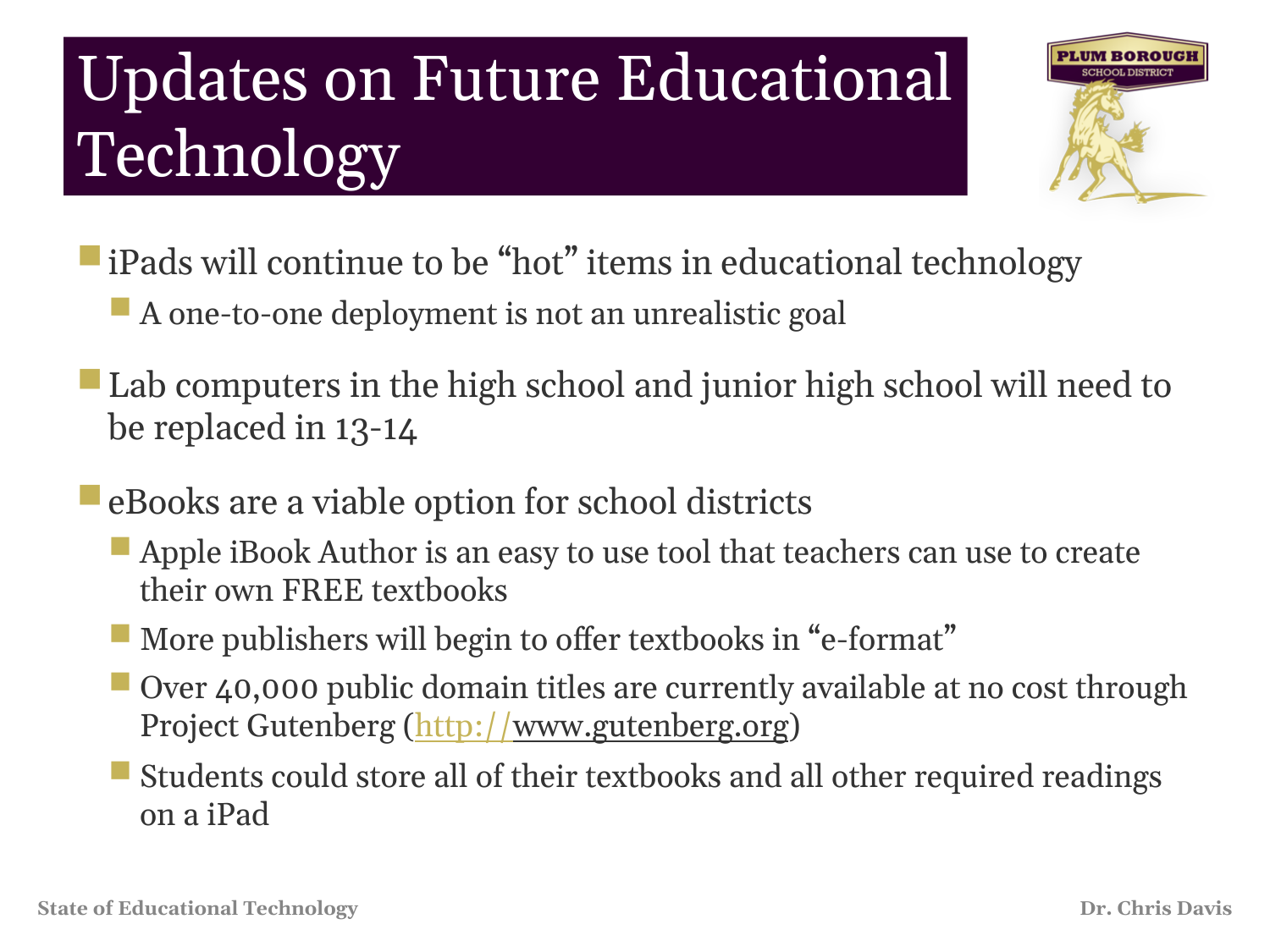

# Updates on Future Educational Technology
iPads will continue to be “hot” items in educational technology
A one-to-one deployment is not an unrealistic goal
Lab computers in the high school and junior high school will need to be replaced in 13-14
eBooks are a viable option for school districts
Apple iBook Author is an easy to use tool that teachers can use to create their own FREE textbooks
More publishers will begin to offer textbooks in “e-format”
Over 40,000 public domain titles are currently available at no cost through Project Gutenberg (http://www.gutenberg.org)
Students could store all of their textbooks and all other required readings on a iPad
State of Educational Technology
Dr. Chris Davis